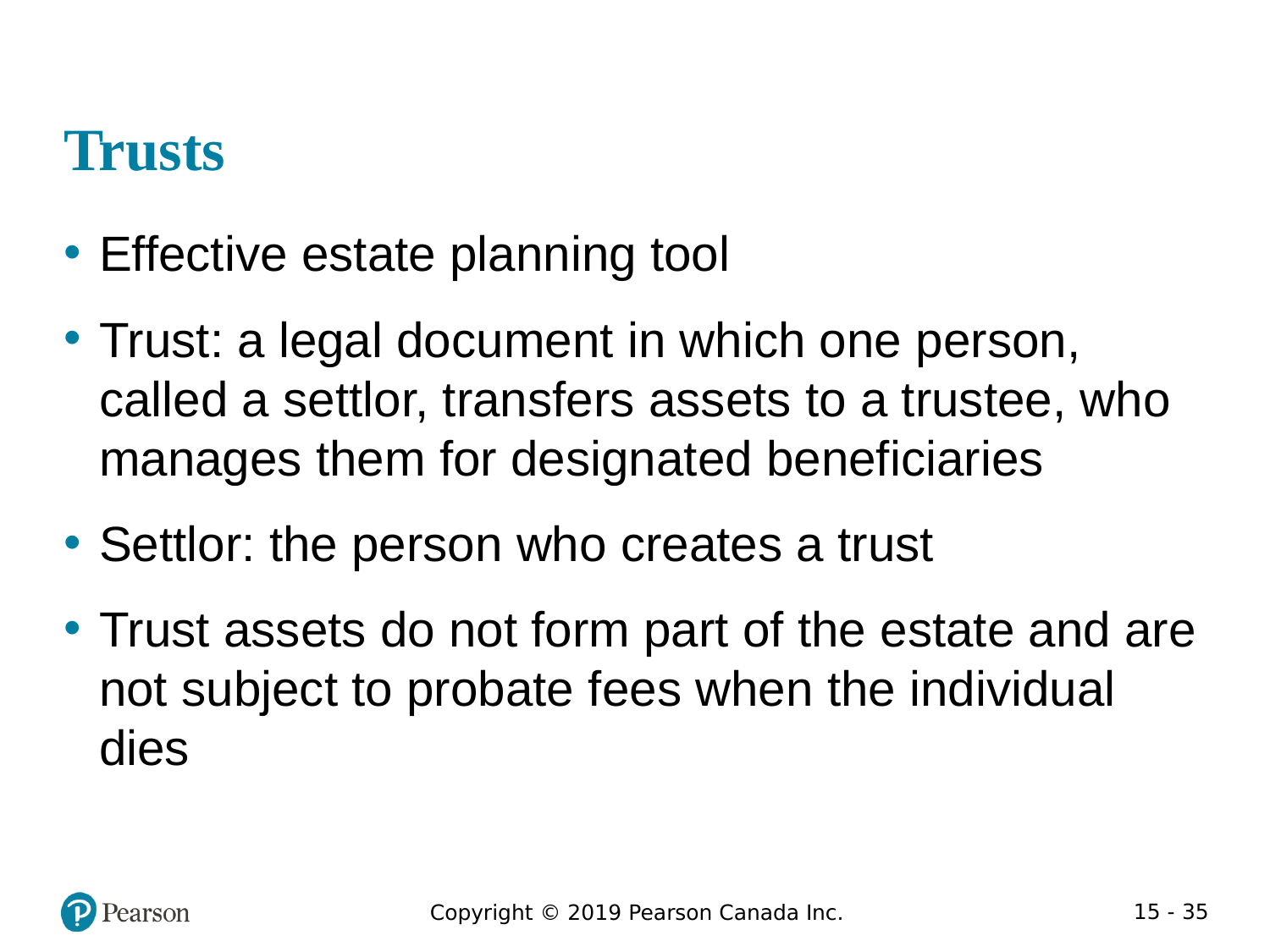

# Trusts
Effective estate planning tool
Trust: a legal document in which one person, called a settlor, transfers assets to a trustee, who manages them for designated beneficiaries
Settlor: the person who creates a trust
Trust assets do not form part of the estate and are not subject to probate fees when the individual dies